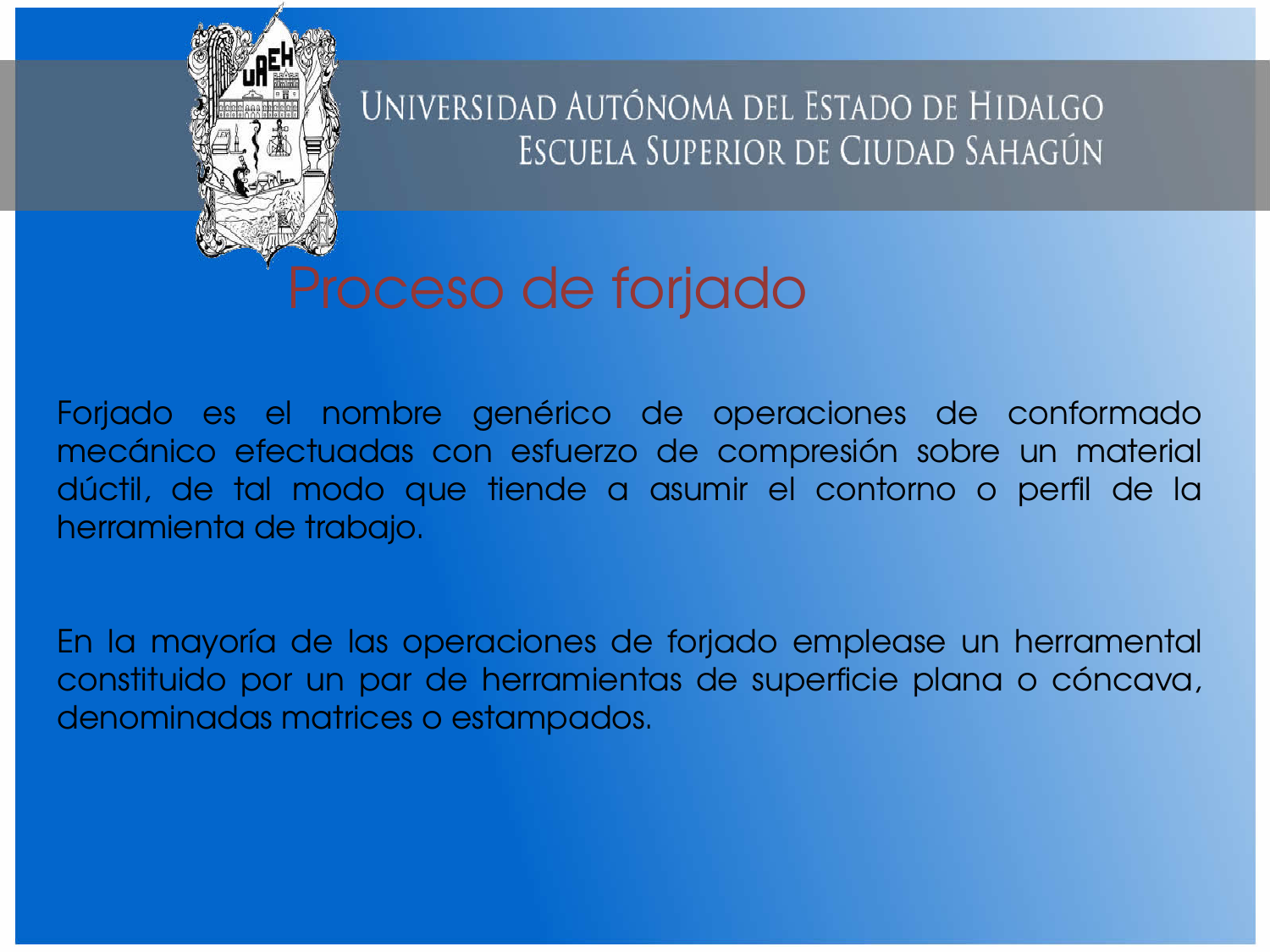

Proceso de forjado
Forjado es el nombre genérico de operaciones de conformado mecánico efectuadas con esfuerzo de compresión sobre un material dúctil, de tal modo que tiende a asumir el contorno o perfil de la herramienta de trabajo.

En la mayoría de las operaciones de forjado emplease un herramental constituido por un par de herramientas de superficie plana o cóncava, denominadas matrices o estampados.